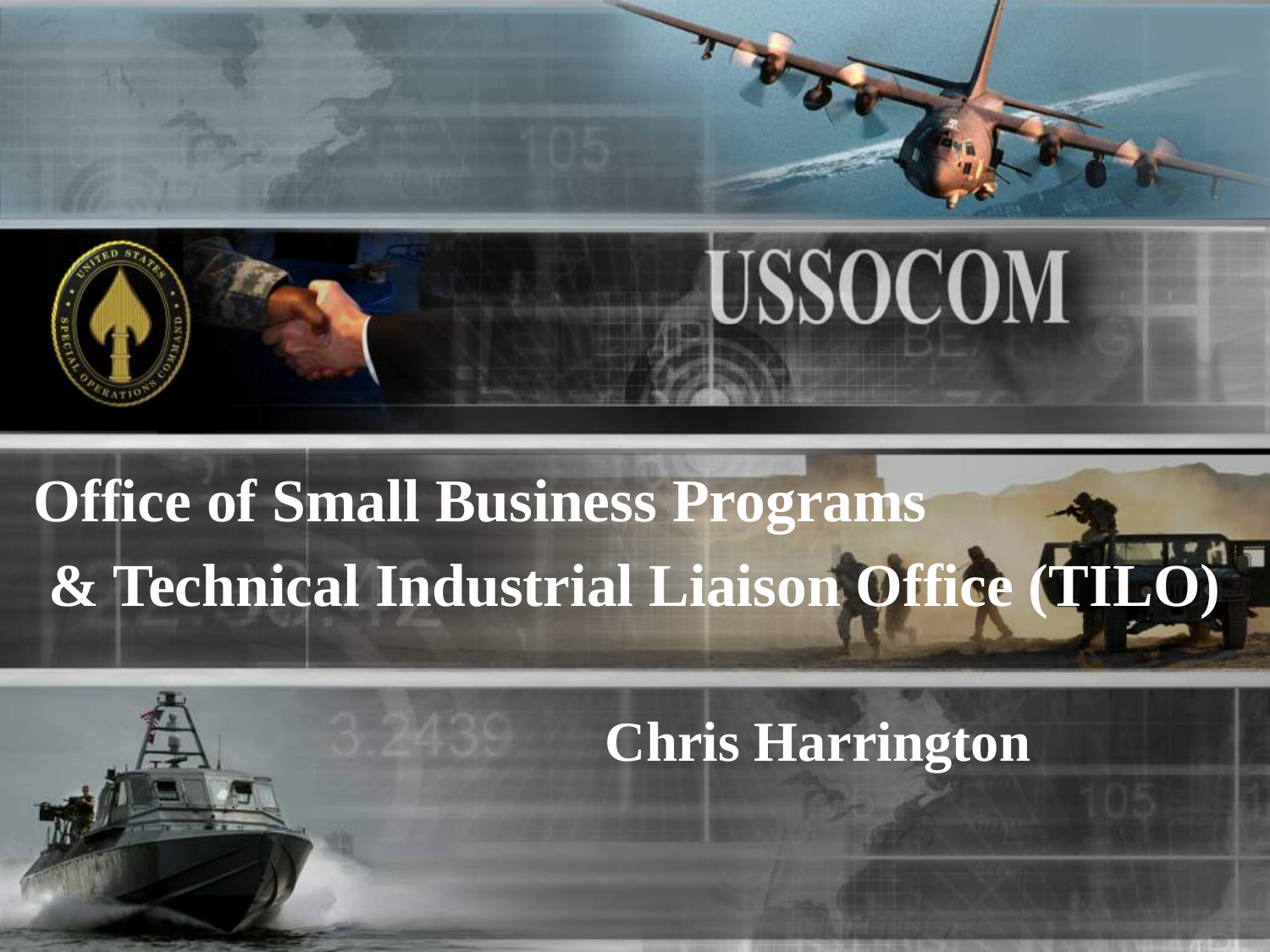

Office of Small Business Programs
 & Technical Industrial Liaison Office (TILO)
Chris Harrington